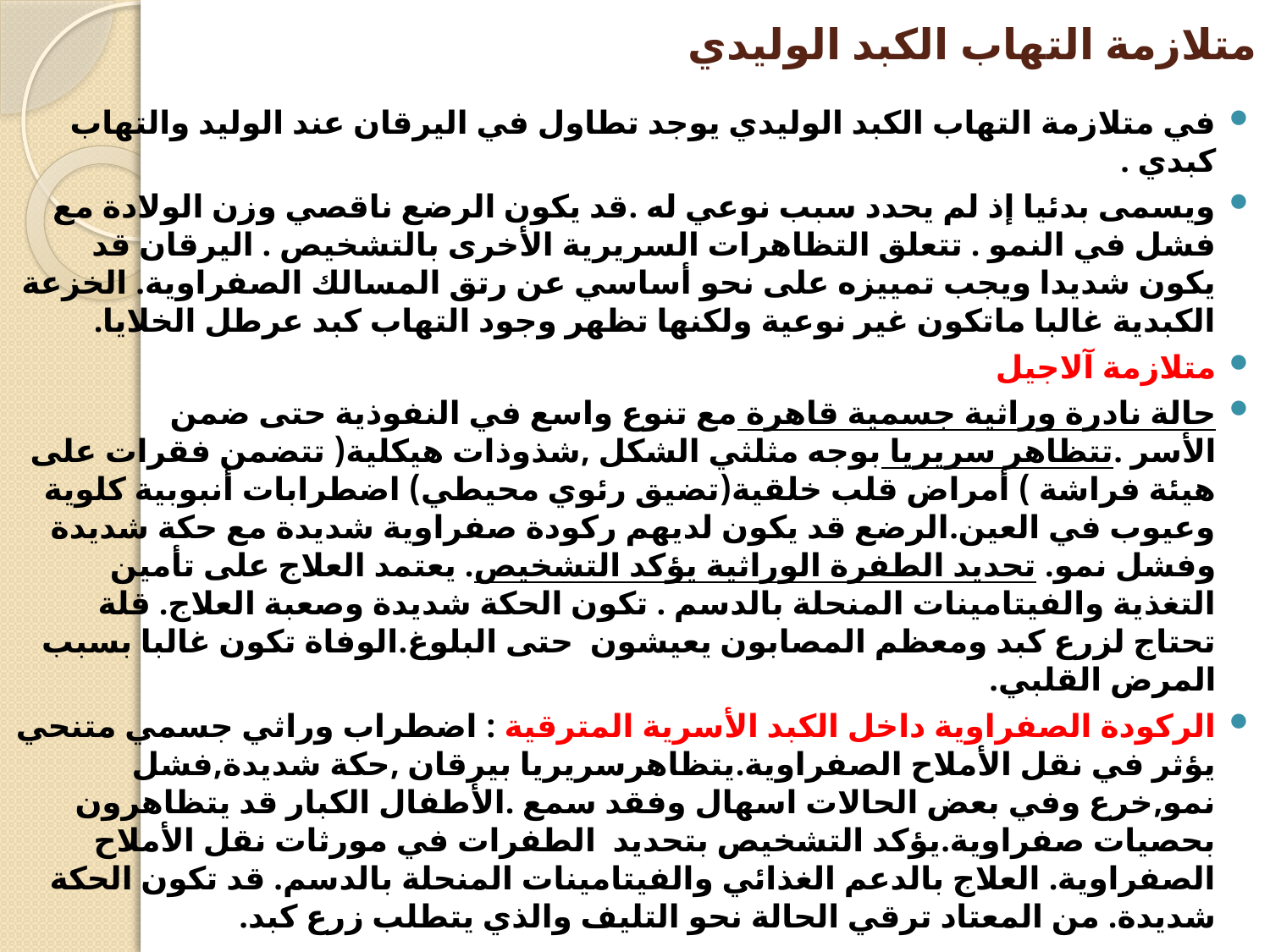

# متلازمة التهاب الكبد الوليدي
في متلازمة التهاب الكبد الوليدي يوجد تطاول في اليرقان عند الوليد والتهاب كبدي .
ويسمى بدئيا إذ لم يحدد سبب نوعي له .قد يكون الرضع ناقصي وزن الولادة مع فشل في النمو . تتعلق التظاهرات السريرية الأخرى بالتشخيص . اليرقان قد يكون شديدا ويجب تمييزه على نحو أساسي عن رتق المسالك الصفراوية. الخزعة الكبدية غالبا ماتكون غير نوعية ولكنها تظهر وجود التهاب كبد عرطل الخلايا.
متلازمة آلاجيل
حالة نادرة وراثية جسمية قاهرة مع تنوع واسع في النفوذية حتى ضمن الأسر .تتظاهر سريريا بوجه مثلثي الشكل ,شذوذات هيكلية( تتضمن فقرات على هيئة فراشة ) أمراض قلب خلقية(تضيق رئوي محيطي) اضطرابات أنبوبية كلوية وعيوب في العين.الرضع قد يكون لديهم ركودة صفراوية شديدة مع حكة شديدة وفشل نمو. تحديد الطفرة الوراثية يؤكد التشخيص. يعتمد العلاج على تأمين التغذية والفيتامينات المنحلة بالدسم . تكون الحكة شديدة وصعبة العلاج. قلة تحتاج لزرع كبد ومعظم المصابون يعيشون  حتى البلوغ.الوفاة تكون غالبا بسبب المرض القلبي.
الركودة الصفراوية داخل الكبد الأسرية المترقية : اضطراب وراثي جسمي متنحي يؤثر في نقل الأملاح الصفراوية.يتظاهرسريريا بيرقان ,حكة شديدة,فشل نمو,خرع وفي بعض الحالات اسهال وفقد سمع .الأطفال الكبار قد يتظاهرون بحصيات صفراوية.يؤكد التشخيص بتحديد  الطفرات في مورثات نقل الأملاح الصفراوية. العلاج بالدعم الغذائي والفيتامينات المنحلة بالدسم. قد تكون الحكة شديدة. من المعتاد ترقي الحالة نحو التليف والذي يتطلب زرع كبد.